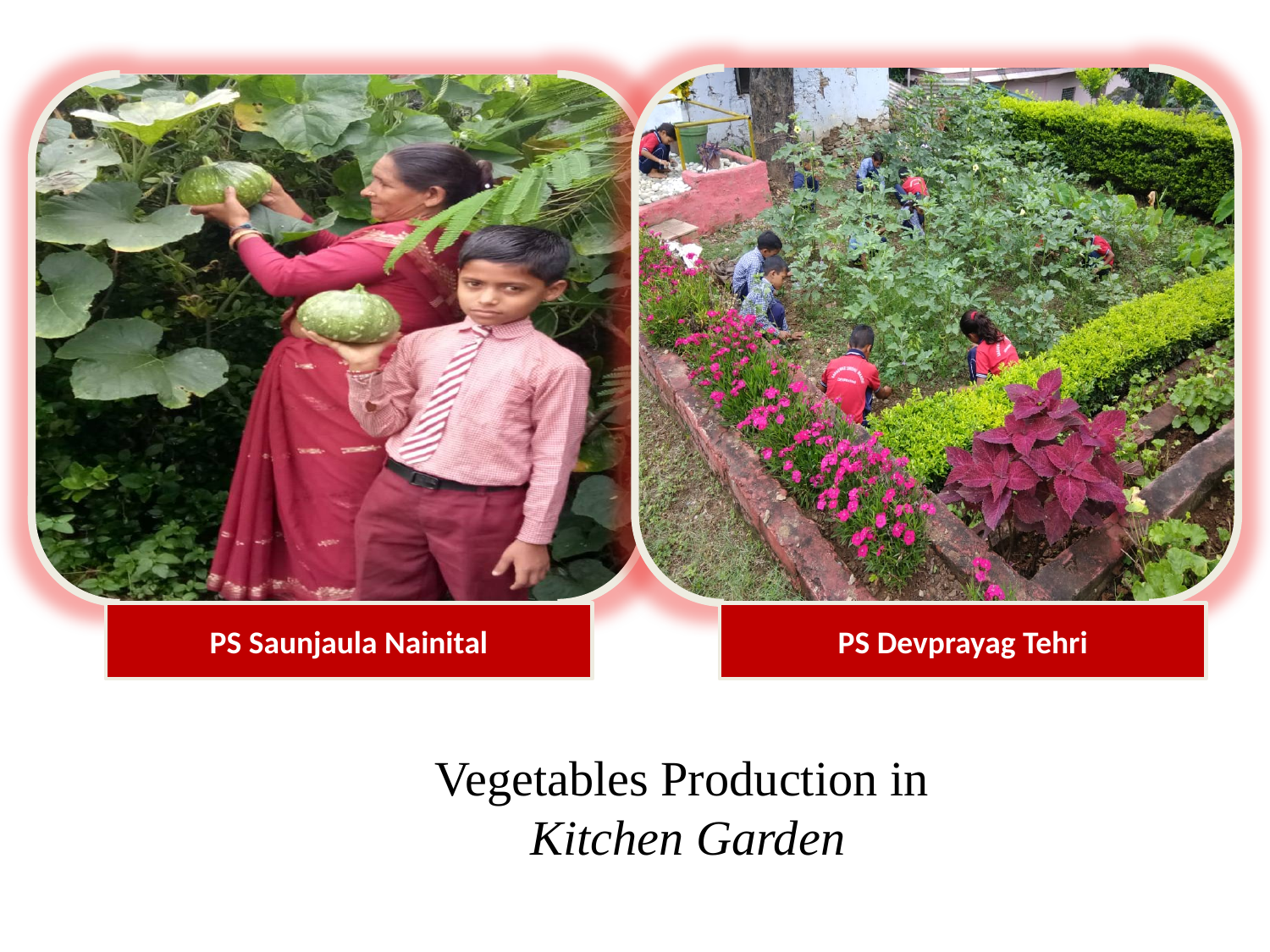

PS Saunjaula Nainital
PS Devprayag Tehri
Vegetables Production in
Kitchen Garden